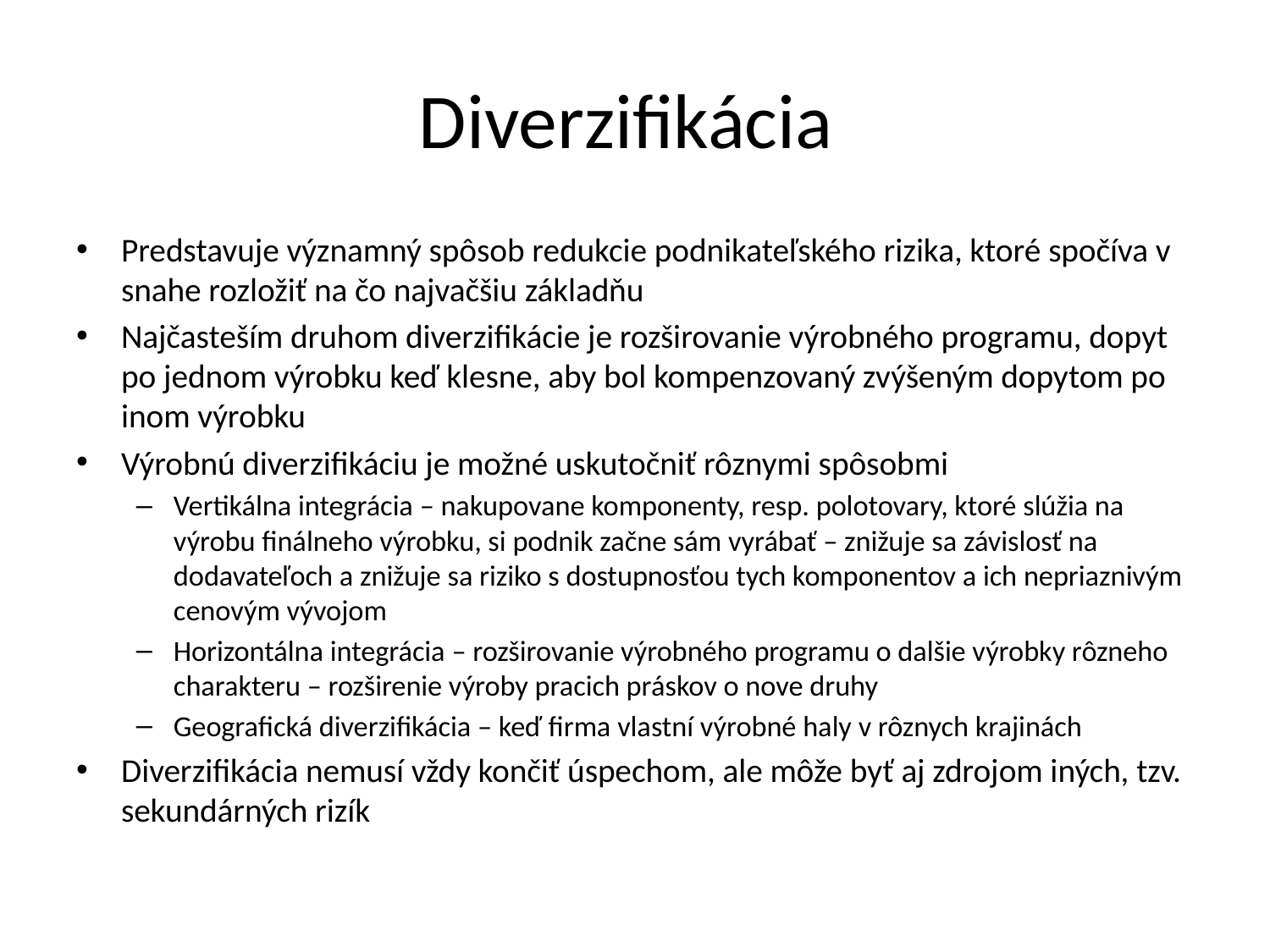

# Diverzifikácia
Predstavuje významný spôsob redukcie podnikateľského rizika, ktoré spočíva v snahe rozložiť na čo najvačšiu základňu
Najčasteším druhom diverzifikácie je rozširovanie výrobného programu, dopyt po jednom výrobku keď klesne, aby bol kompenzovaný zvýšeným dopytom po inom výrobku
Výrobnú diverzifikáciu je možné uskutočniť rôznymi spôsobmi
Vertikálna integrácia – nakupovane komponenty, resp. polotovary, ktoré slúžia na výrobu finálneho výrobku, si podnik začne sám vyrábať – znižuje sa závislosť na dodavateľoch a znižuje sa riziko s dostupnosťou tych komponentov a ich nepriaznivým cenovým vývojom
Horizontálna integrácia – rozširovanie výrobného programu o dalšie výrobky rôzneho charakteru – rozširenie výroby pracich práskov o nove druhy
Geografická diverzifikácia – keď firma vlastní výrobné haly v rôznych krajinách
Diverzifikácia nemusí vždy končiť úspechom, ale môže byť aj zdrojom iných, tzv. sekundárných rizík